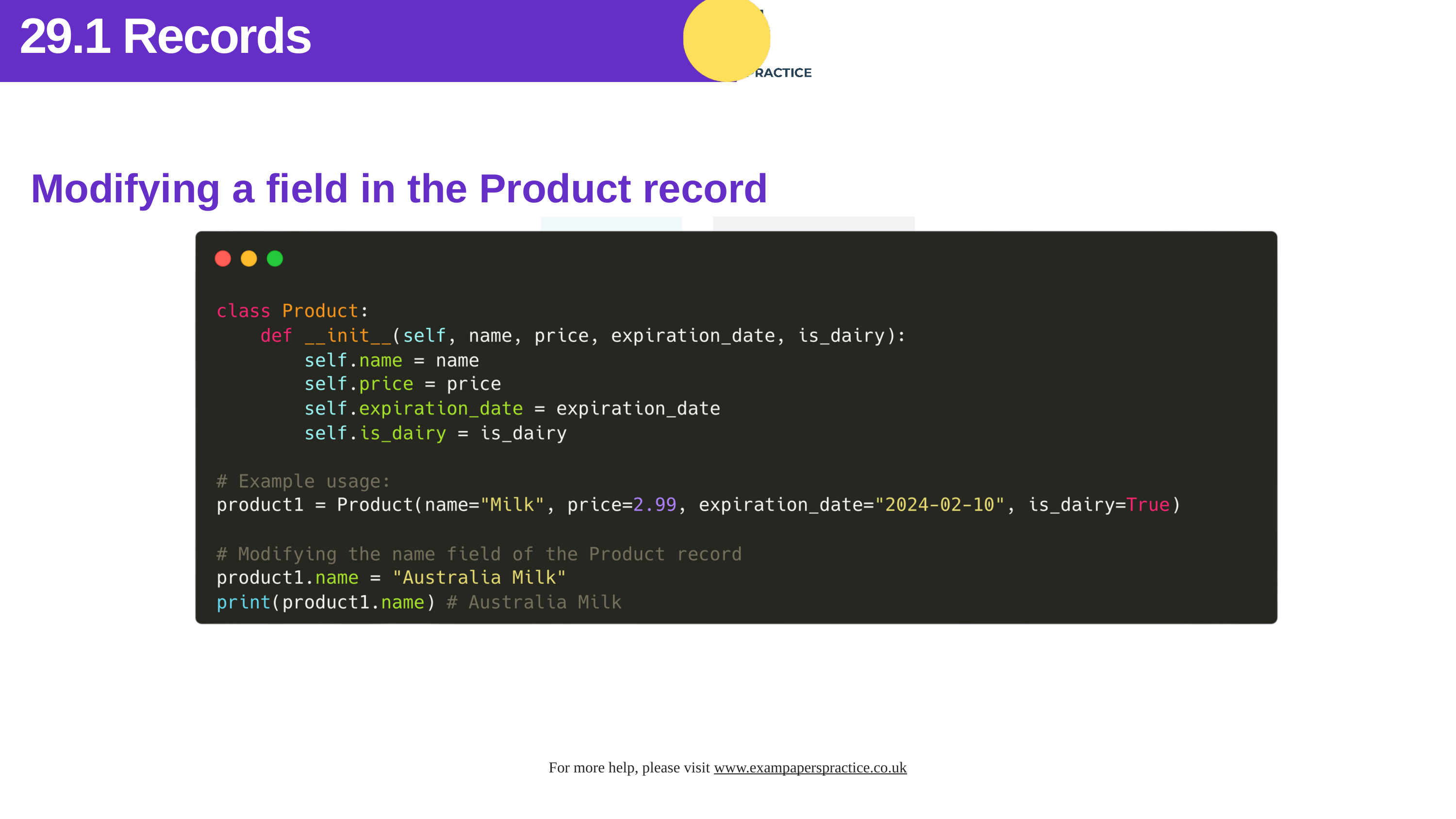

29.1 Records
Modifying a field in the Product record